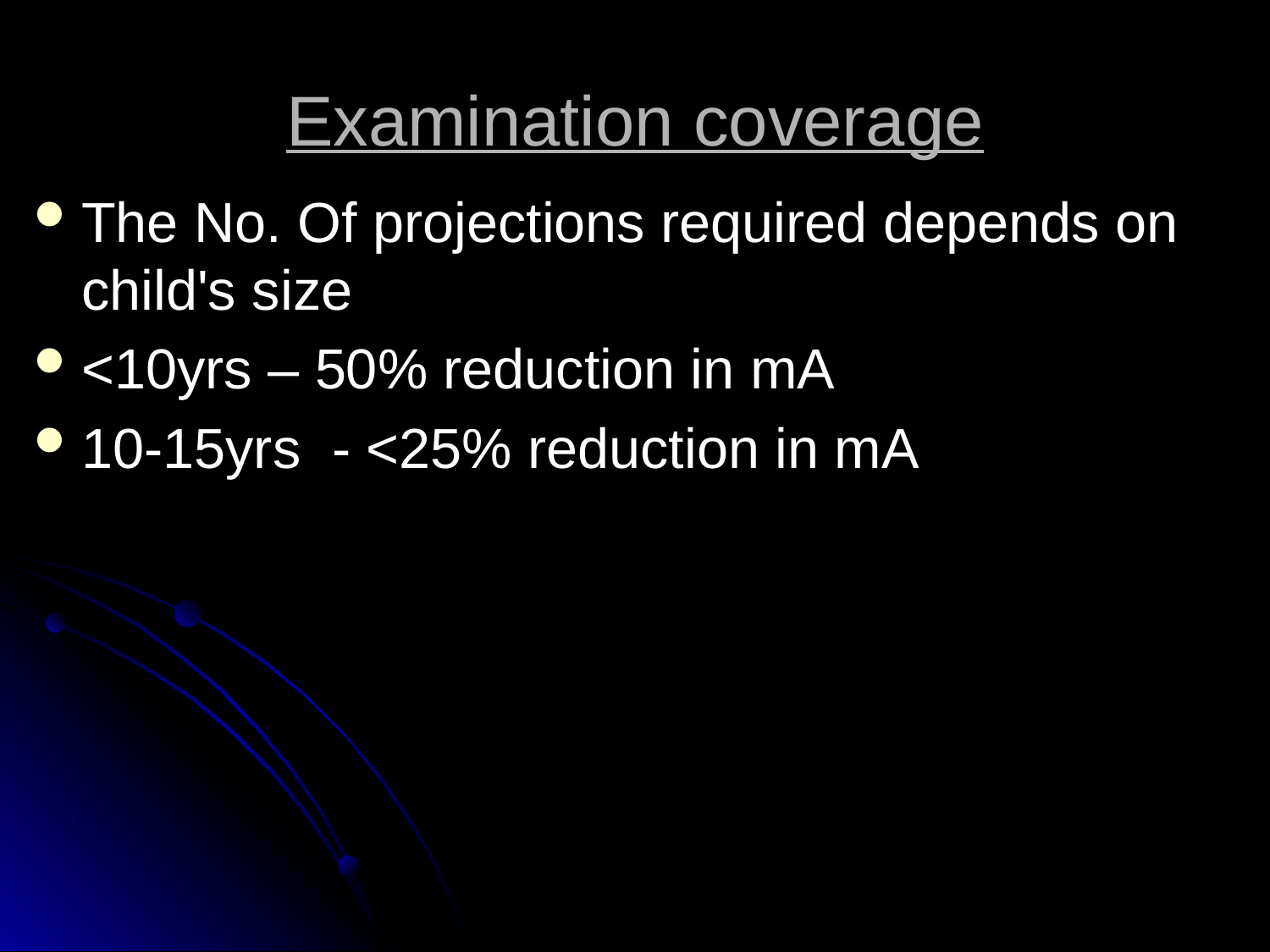

# Examination coverage
The No. Of projections required depends on child's size
<10yrs – 50% reduction in mA
10-15yrs  - <25% reduction in mA